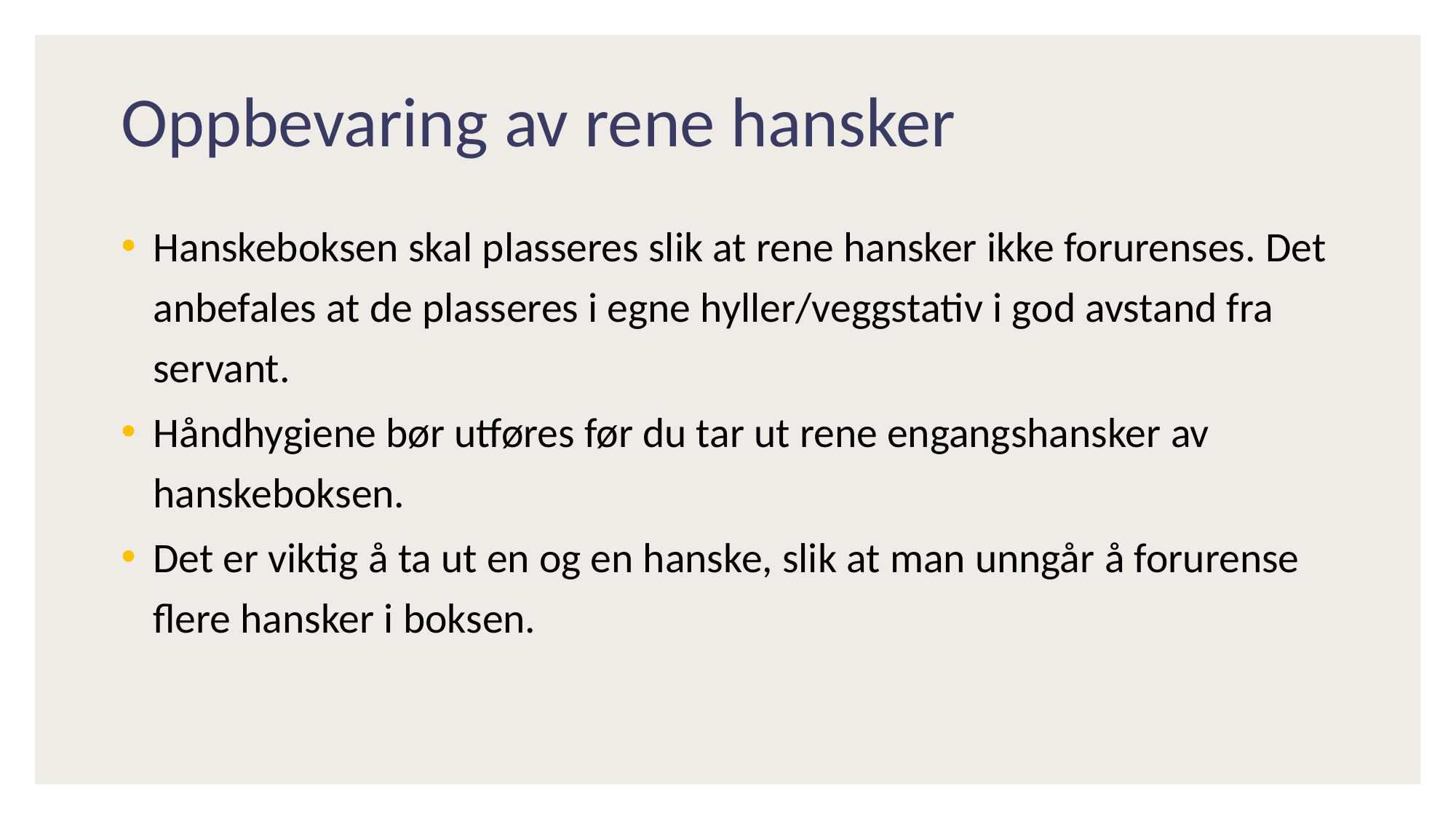

# Oppbevaring av rene hansker
Hanskeboksen skal plasseres slik at rene hansker ikke forurenses. Det anbefales at de plasseres i egne hyller/veggstativ i god avstand fra servant.
Håndhygiene bør utføres før du tar ut rene engangshansker av hanskeboksen.
Det er viktig å ta ut en og en hanske, slik at man unngår å forurense flere hansker i boksen.